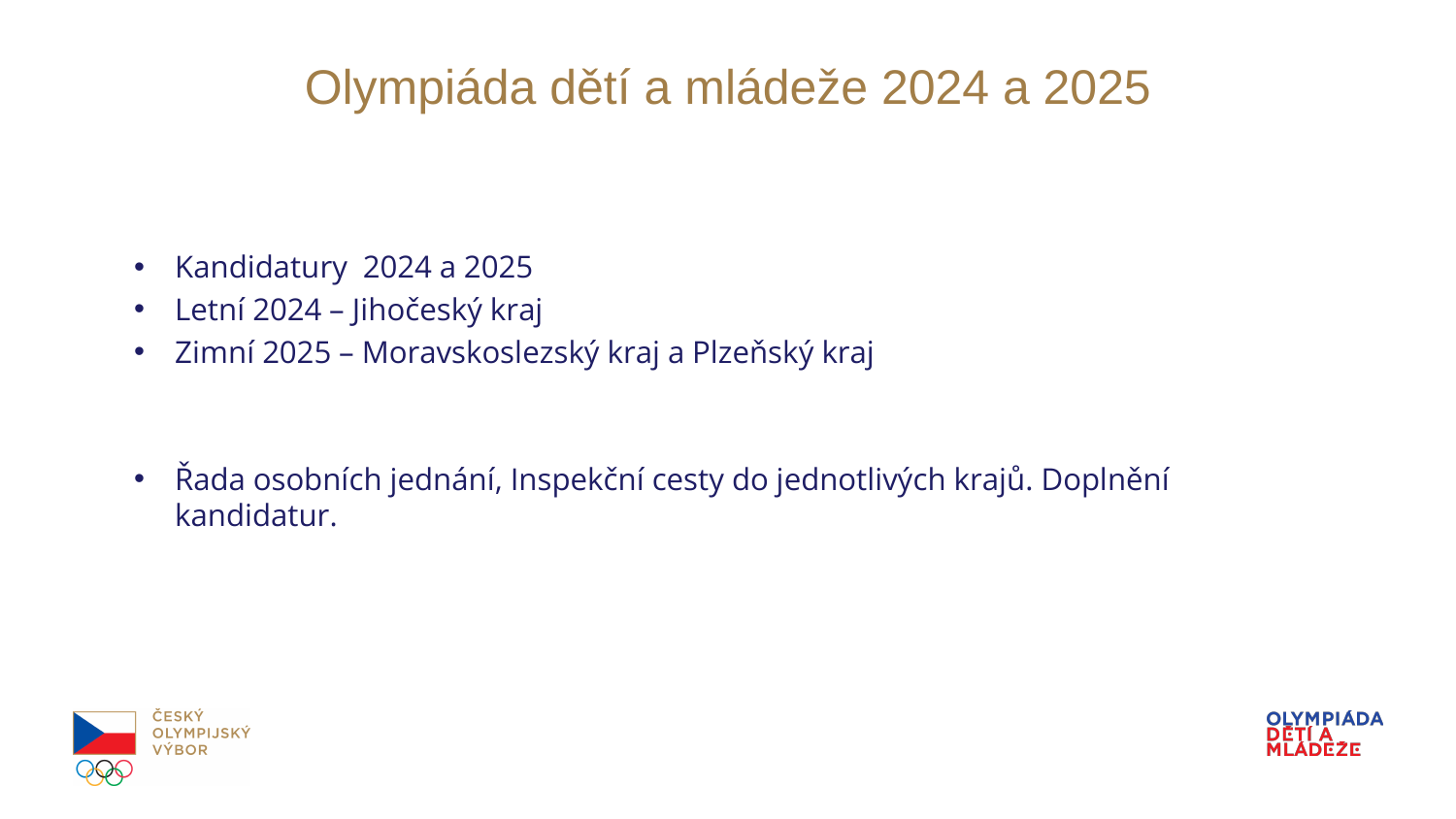

# Olympiáda dětí a mládeže 2024 a 2025

Kandidatury  2024 a 2025
Letní 2024 – Jihočeský kraj
Zimní 2025 – Moravskoslezský kraj a Plzeňský kraj

Řada osobních jednání, Inspekční cesty do jednotlivých krajů. Doplnění kandidatur.